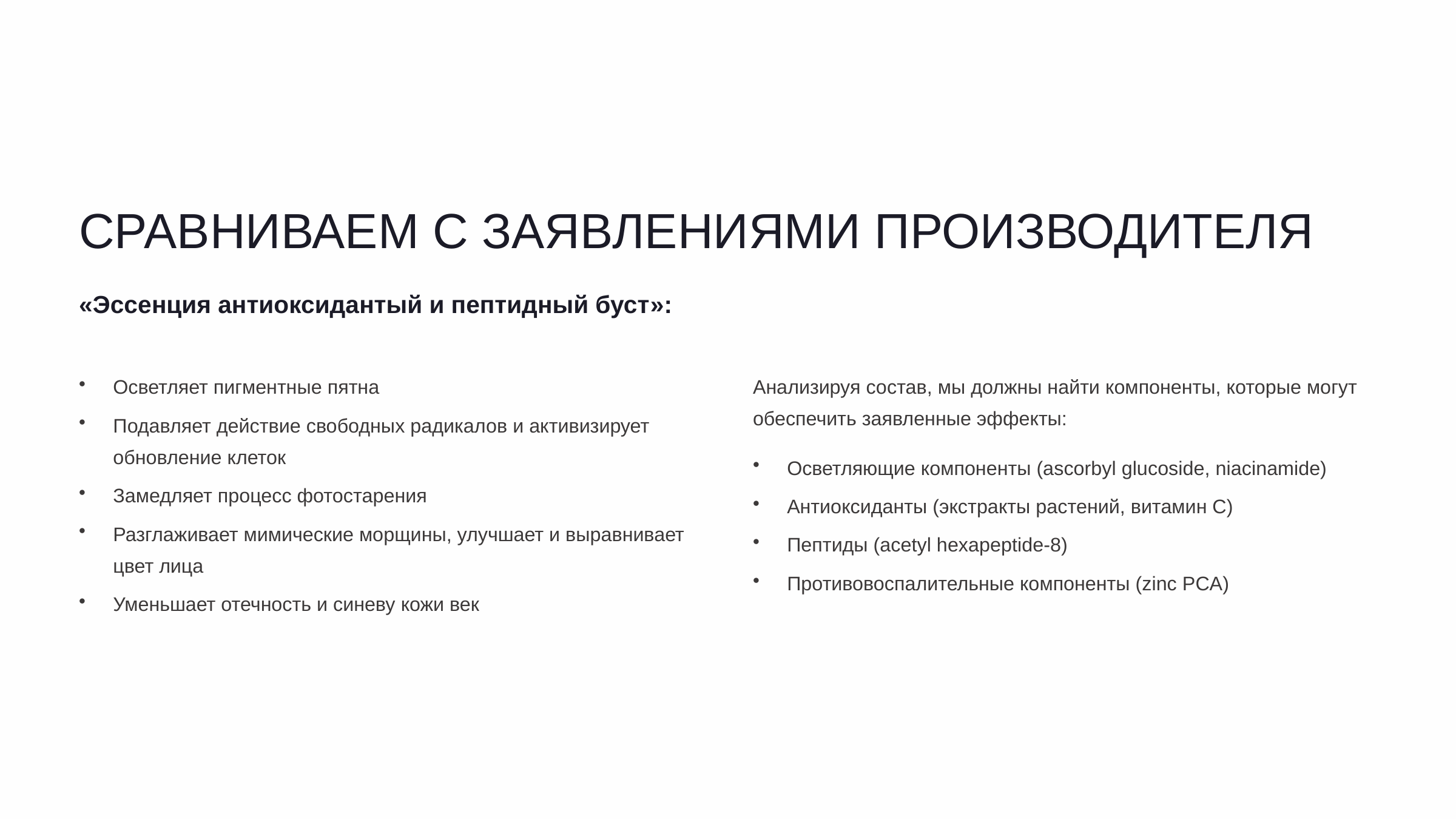

СРАВНИВАЕМ С ЗАЯВЛЕНИЯМИ ПРОИЗВОДИТЕЛЯ
«Эссенция антиоксидантый и пептидный буст»:
Осветляет пигментные пятна
Анализируя состав, мы должны найти компоненты, которые могут обеспечить заявленные эффекты:
Подавляет действие свободных радикалов и активизирует обновление клеток
Осветляющие компоненты (ascorbyl glucoside, niacinamide)
Замедляет процесс фотостарения
Антиоксиданты (экстракты растений, витамин С)
Разглаживает мимические морщины, улучшает и выравнивает цвет лица
Пептиды (acetyl hexapeptide-8)
Противовоспалительные компоненты (zinc PCA)
Уменьшает отечность и синеву кожи век